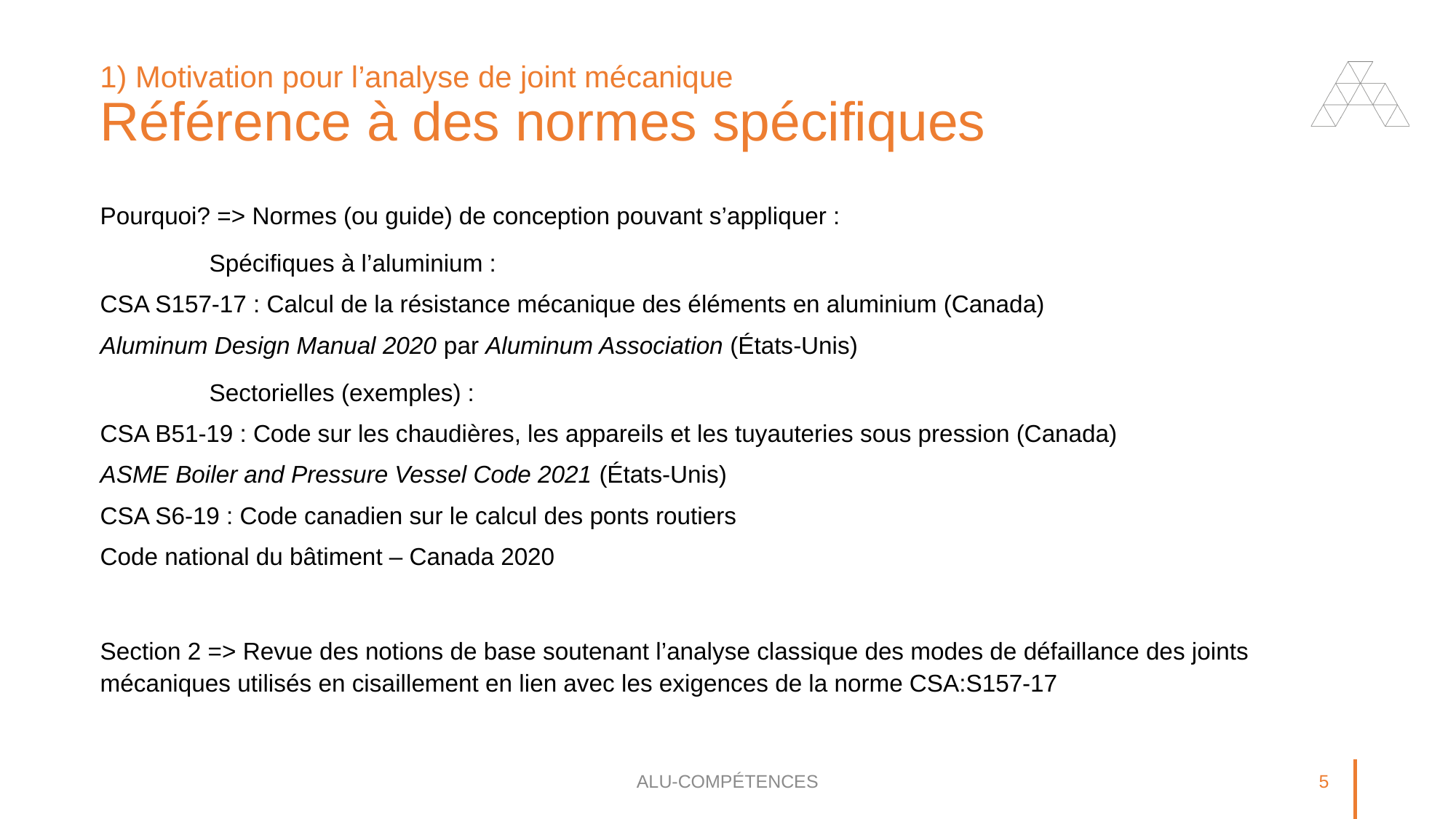

# 1) Motivation pour l’analyse de joint mécanique Référence à des normes spécifiques
Pourquoi? => Normes (ou guide) de conception pouvant s’appliquer :
	Spécifiques à l’aluminium :
CSA S157-17 : Calcul de la résistance mécanique des éléments en aluminium (Canada)
Aluminum Design Manual 2020 par Aluminum Association (États-Unis)
	Sectorielles (exemples) :
CSA B51-19 : Code sur les chaudières, les appareils et les tuyauteries sous pression (Canada)
ASME Boiler and Pressure Vessel Code 2021 (États-Unis)
CSA S6-19 : Code canadien sur le calcul des ponts routiers
Code national du bâtiment – Canada 2020

Section 2 => Revue des notions de base soutenant l’analyse classique des modes de défaillance des joints mécaniques utilisés en cisaillement en lien avec les exigences de la norme CSA:S157-17

ALU-COMPÉTENCES
5